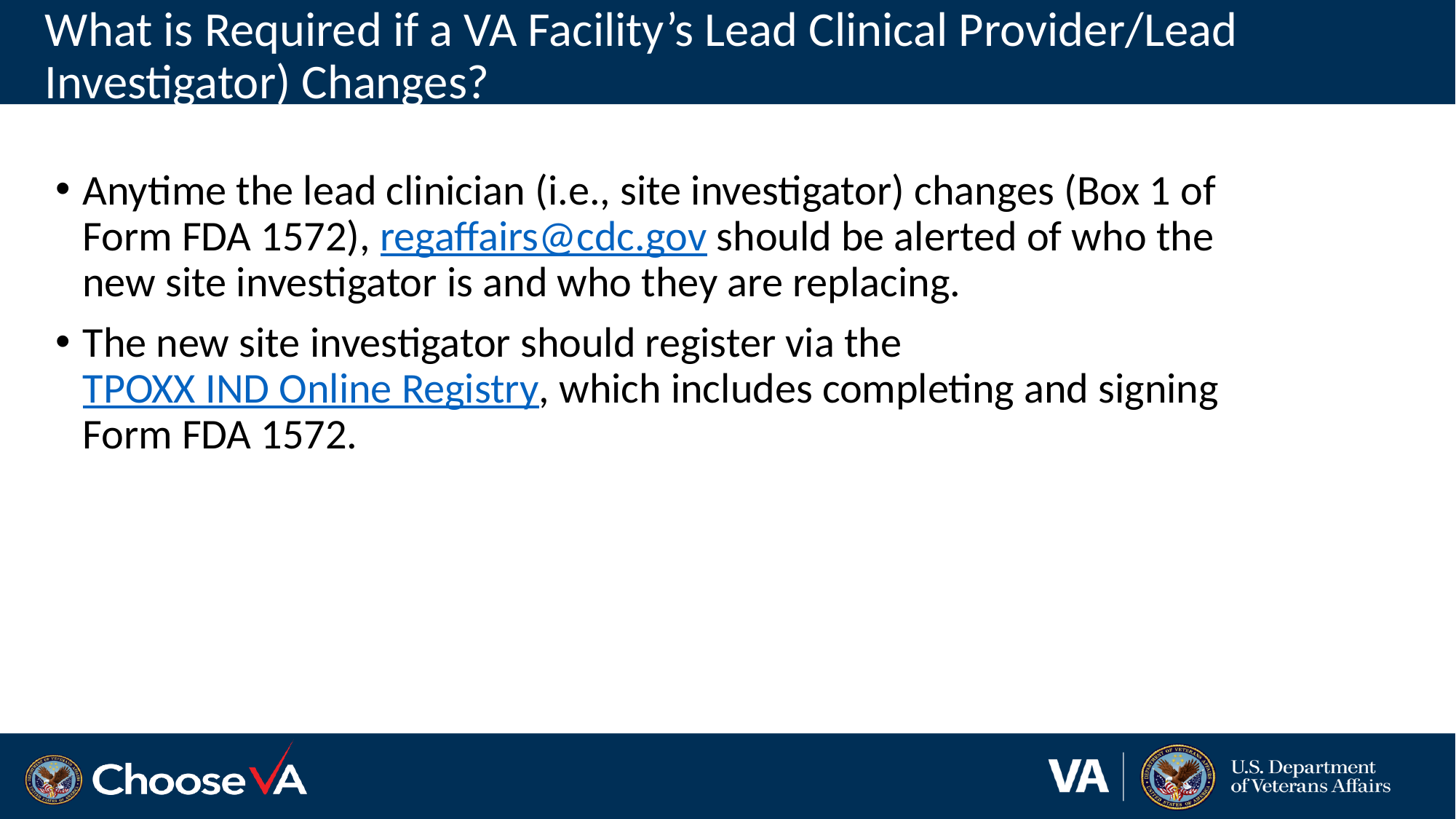

# What is Required if a VA Facility’s Lead Clinical Provider/Lead Investigator) Changes?
Anytime the lead clinician (i.e., site investigator) changes (Box 1 of Form FDA 1572), regaffairs@cdc.gov should be alerted of who the new site investigator is and who they are replacing.
The new site investigator should register via the TPOXX IND Online Registry, which includes completing and signing Form FDA 1572.